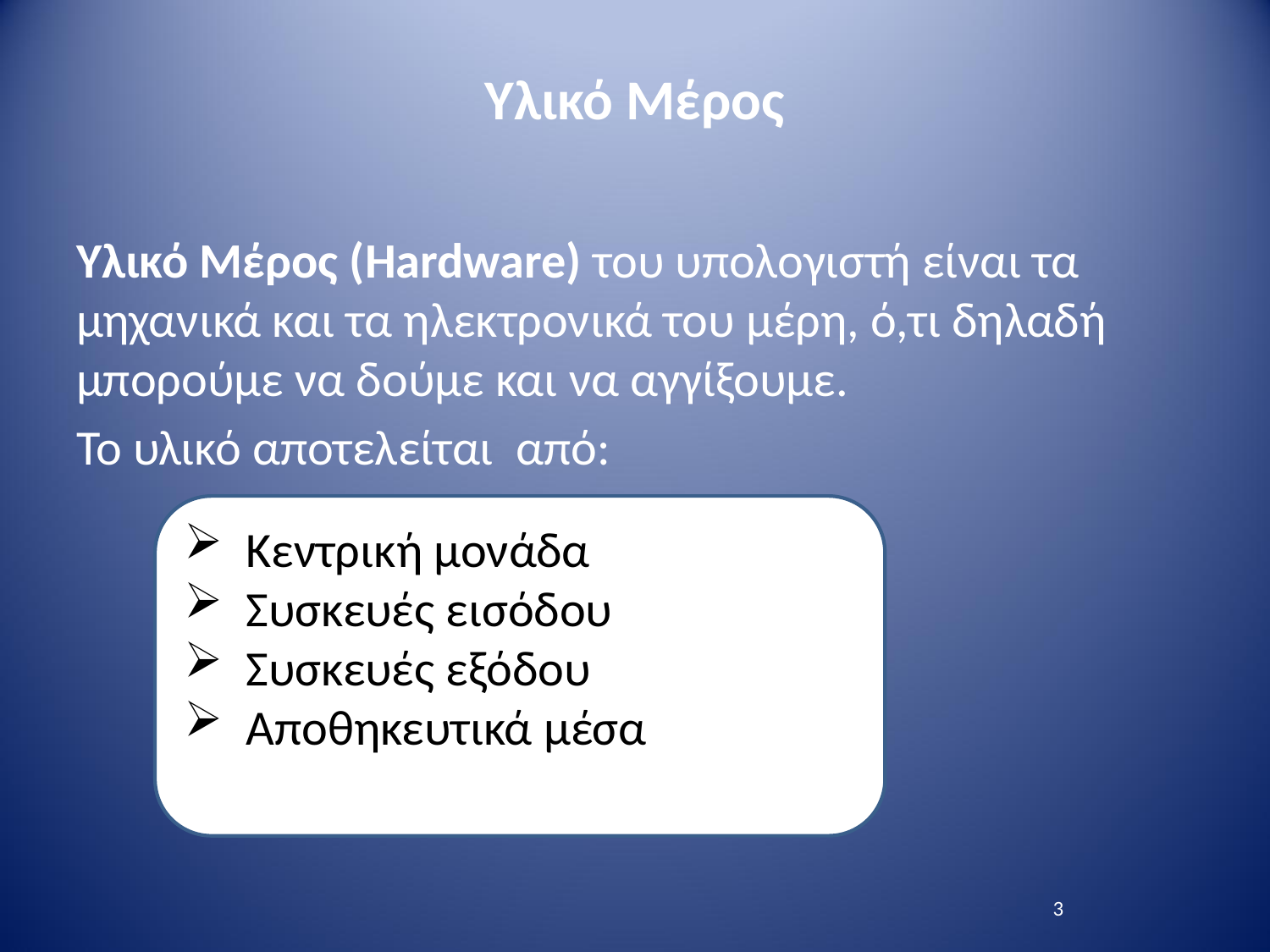

# Υλικό Μέρος
Υλικό Μέρος (Hardware) του υπολογιστή είναι τα μηχανικά και τα ηλεκτρονικά του μέρη, ό,τι δηλαδή μπορούμε να δούμε και να αγγίξουμε.
Το υλικό αποτελείται  από:

  Κεντρική μονάδα
  Συσκευές εισόδου
  Συσκευές εξόδου
  Αποθηκευτικά μέσα

3